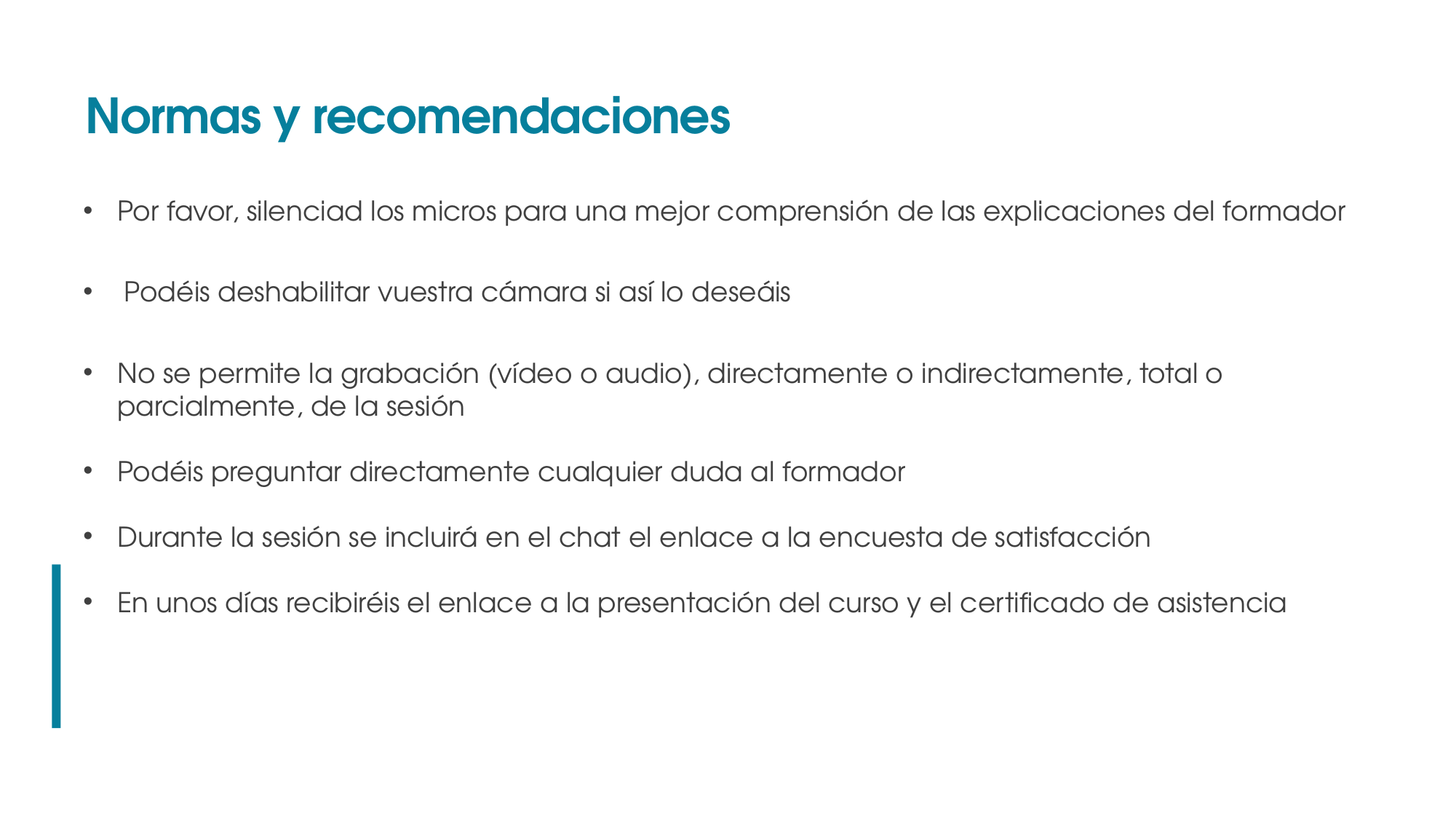

# Normas y recomendaciones
Por favor, silenciad los micros para una mejor comprensión de las explicaciones del formador
Podéis deshabilitar vuestra cámara si así lo deseáis
No se permite la grabación (vídeo o audio), directamente o indirectamente, total o parcialmente, de la sesión

Podéis preguntar directamente cualquier duda al formador

Durante la sesión se incluirá en el chat el enlace a la encuesta de satisfacción

En unos días recibiréis el enlace a la presentación del curso y el certificado de asistencia